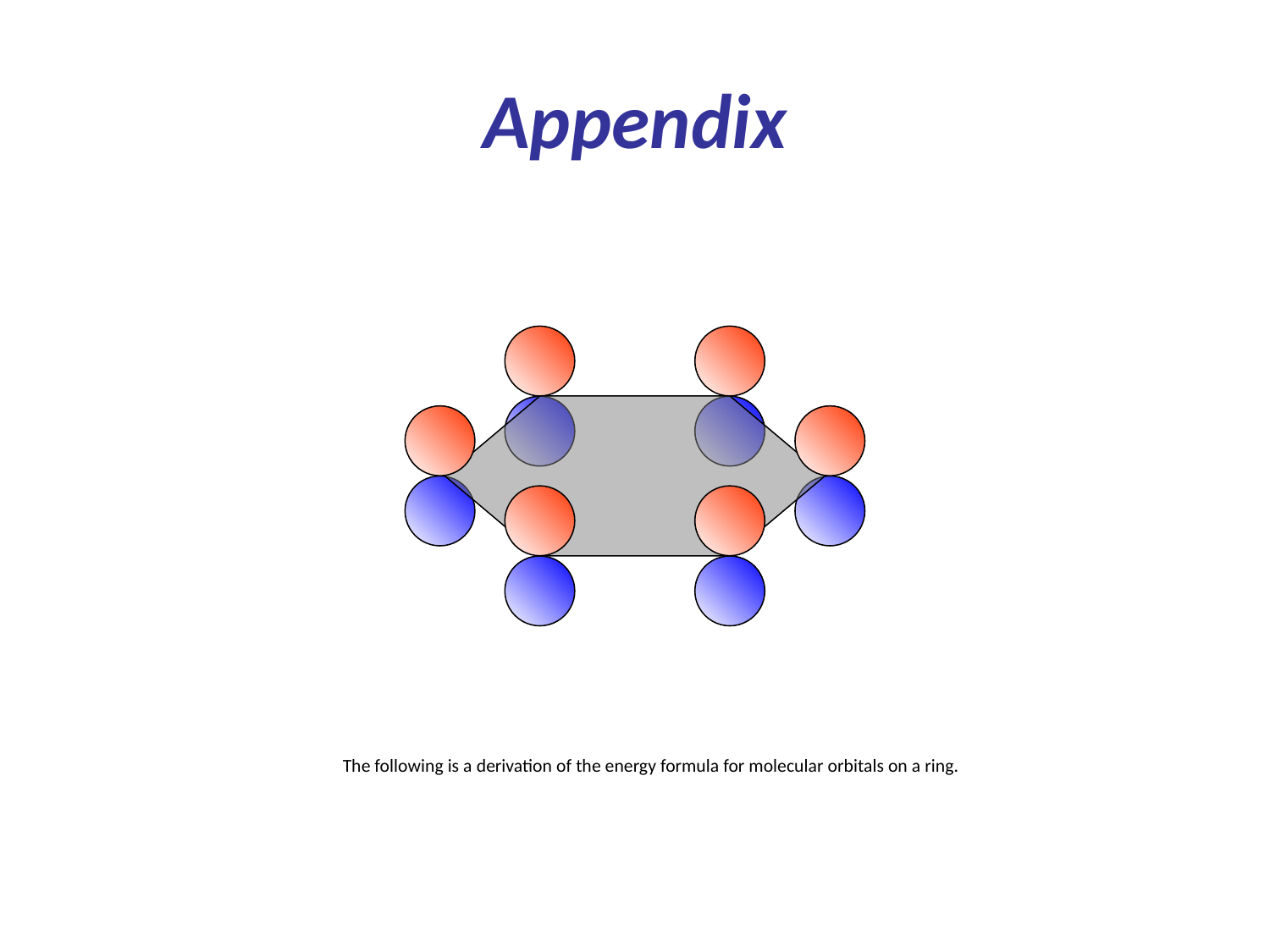

# Appendix

The following is a derivation of the energy formula for molecular orbitals on a ring.